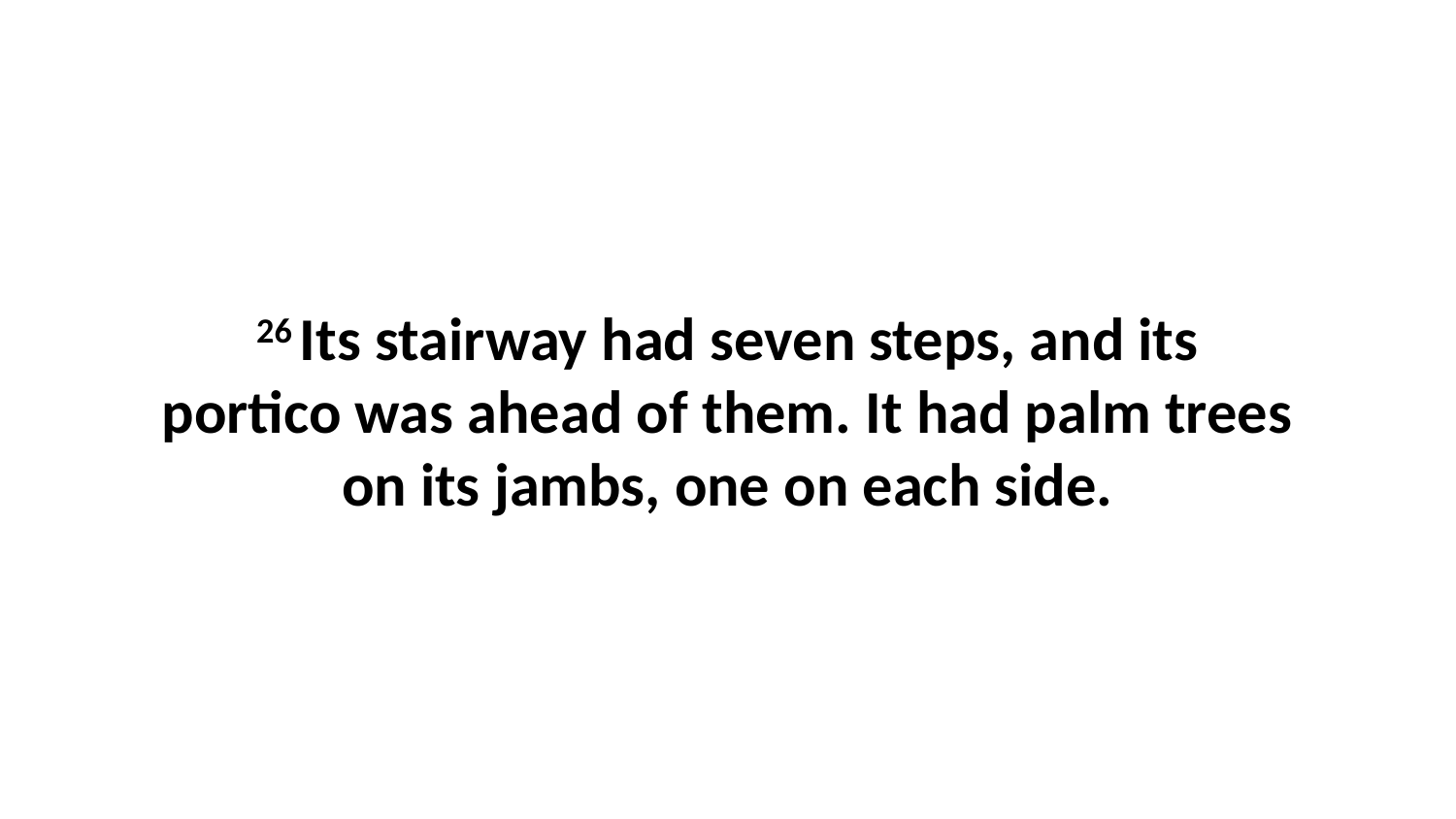

26 Its stairway had seven steps, and its portico was ahead of them. It had palm trees on its jambs, one on each side.